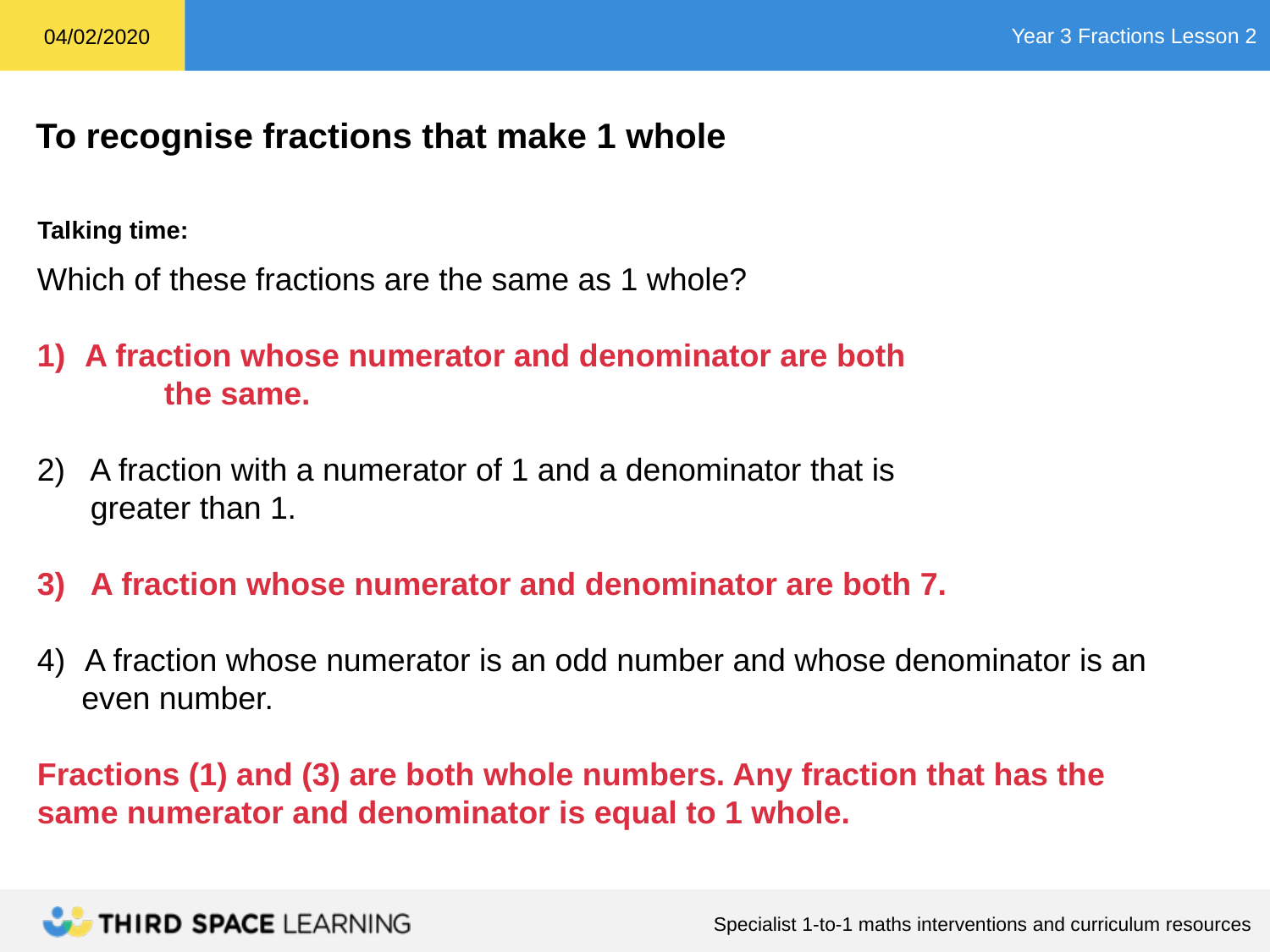

Talking time:
Which of these fractions are the same as 1 whole?

A fraction whose numerator and denominator are both
	the same.

2)   A fraction with a numerator of 1 and a denominator that is
      greater than 1.

3)   A fraction whose numerator and denominator are both 7.

A fraction whose numerator is an odd number and whose denominator is an
     even number.

Fractions (1) and (3) are both whole numbers. Any fraction that has the same numerator and denominator is equal to 1 whole.